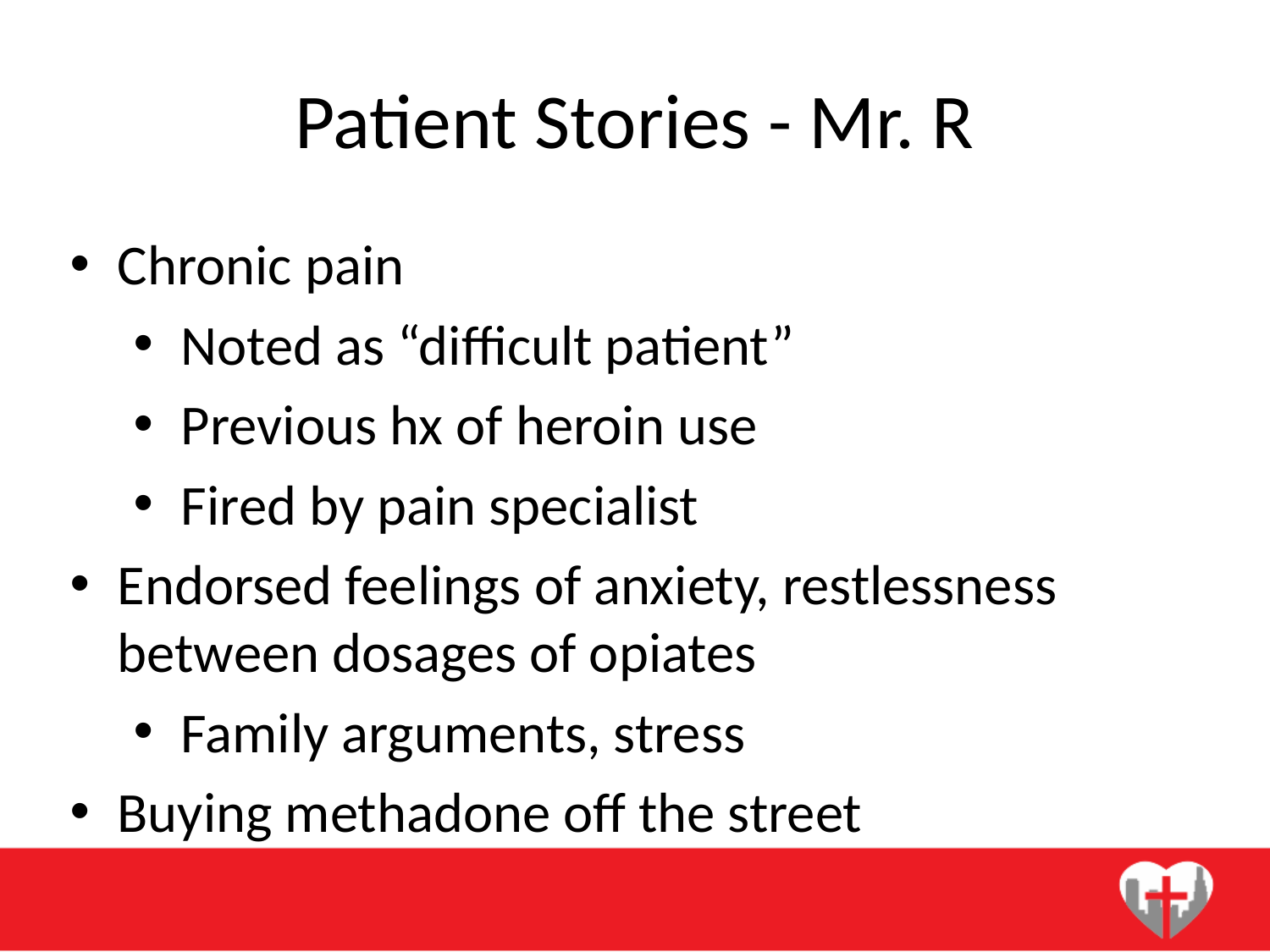

# Patient Stories - Mr. R
Chronic pain
Noted as “difficult patient”
Previous hx of heroin use
Fired by pain specialist
Endorsed feelings of anxiety, restlessness between dosages of opiates
Family arguments, stress
Buying methadone off the street